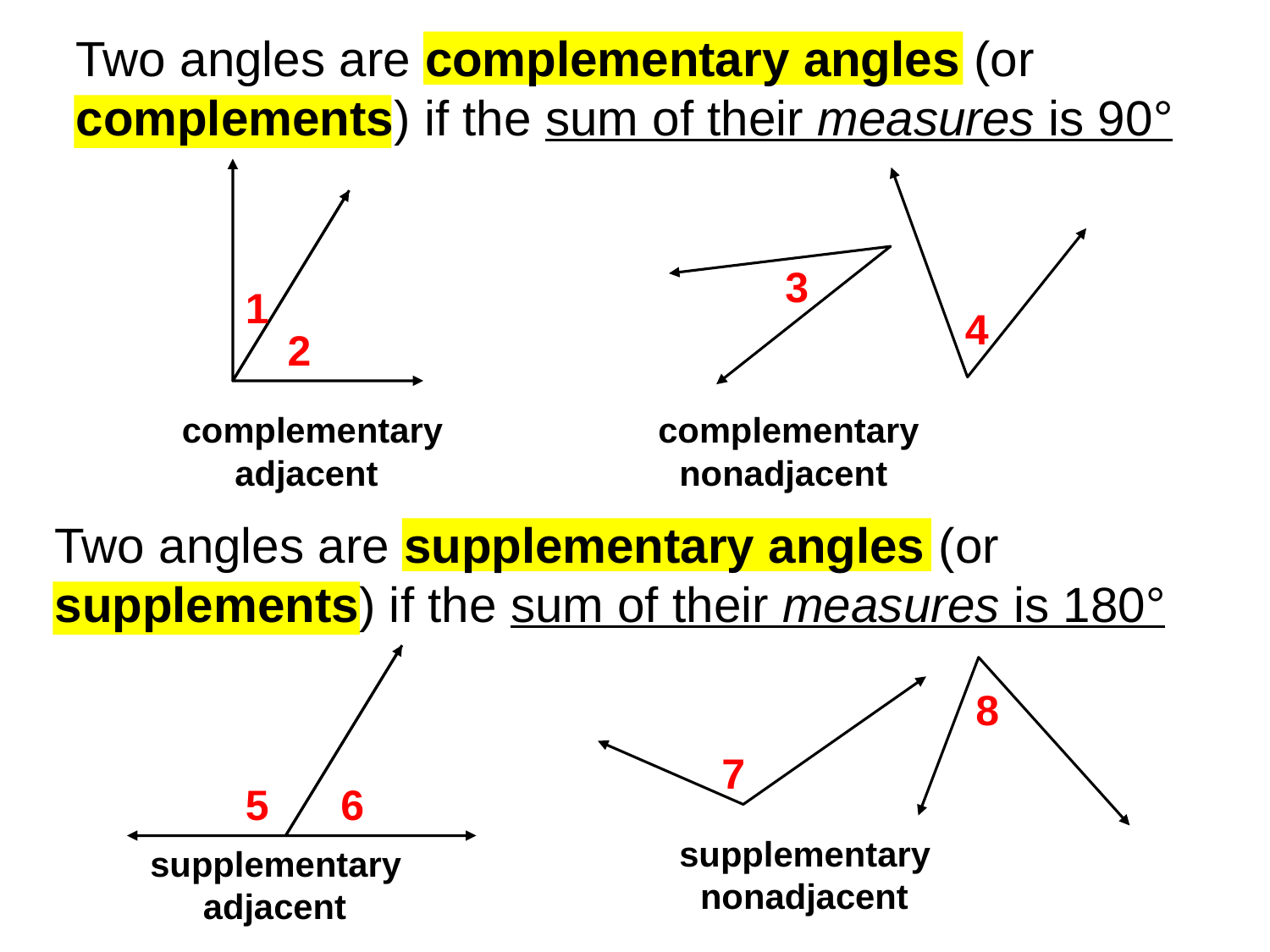

Two angles are complementary angles (or complements) if the sum of their measures is 90°

3
4
complementary
nonadjacent

1
2
complementary
adjacent
Two angles are supplementary angles (or supplements) if the sum of their measures is 180°

8
7
supplementary
nonadjacent

5
6
supplementary
adjacent